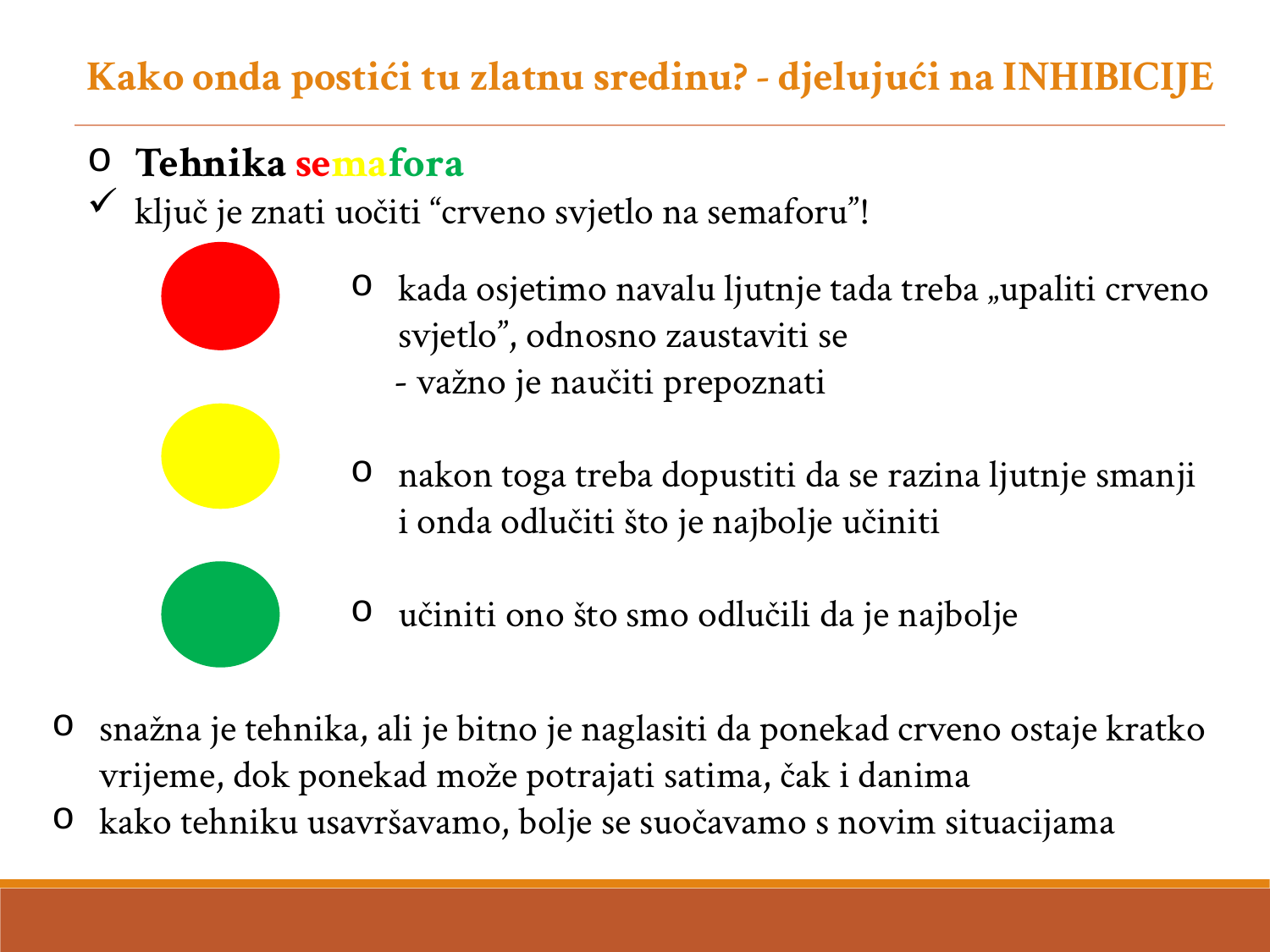

Kako onda postići tu zlatnu sredinu? - djelujući na INHIBICIJE
Tehnika semafora
ključ je znati uočiti “crveno svjetlo na semaforu”!

kada osjetimo navalu ljutnje tada treba „upaliti crveno svjetlo”, odnosno zaustaviti se
     - važno je naučiti prepoznati

nakon toga treba dopustiti da se razina ljutnje smanji i onda odlučiti što je najbolje učiniti

učiniti ono što smo odlučili da je najbolje

snažna je tehnika, ali je bitno je naglasiti da ponekad crveno ostaje kratko vrijeme, dok ponekad može potrajati satima, čak i danima
kako tehniku usavršavamo, bolje se suočavamo s novim situacijama